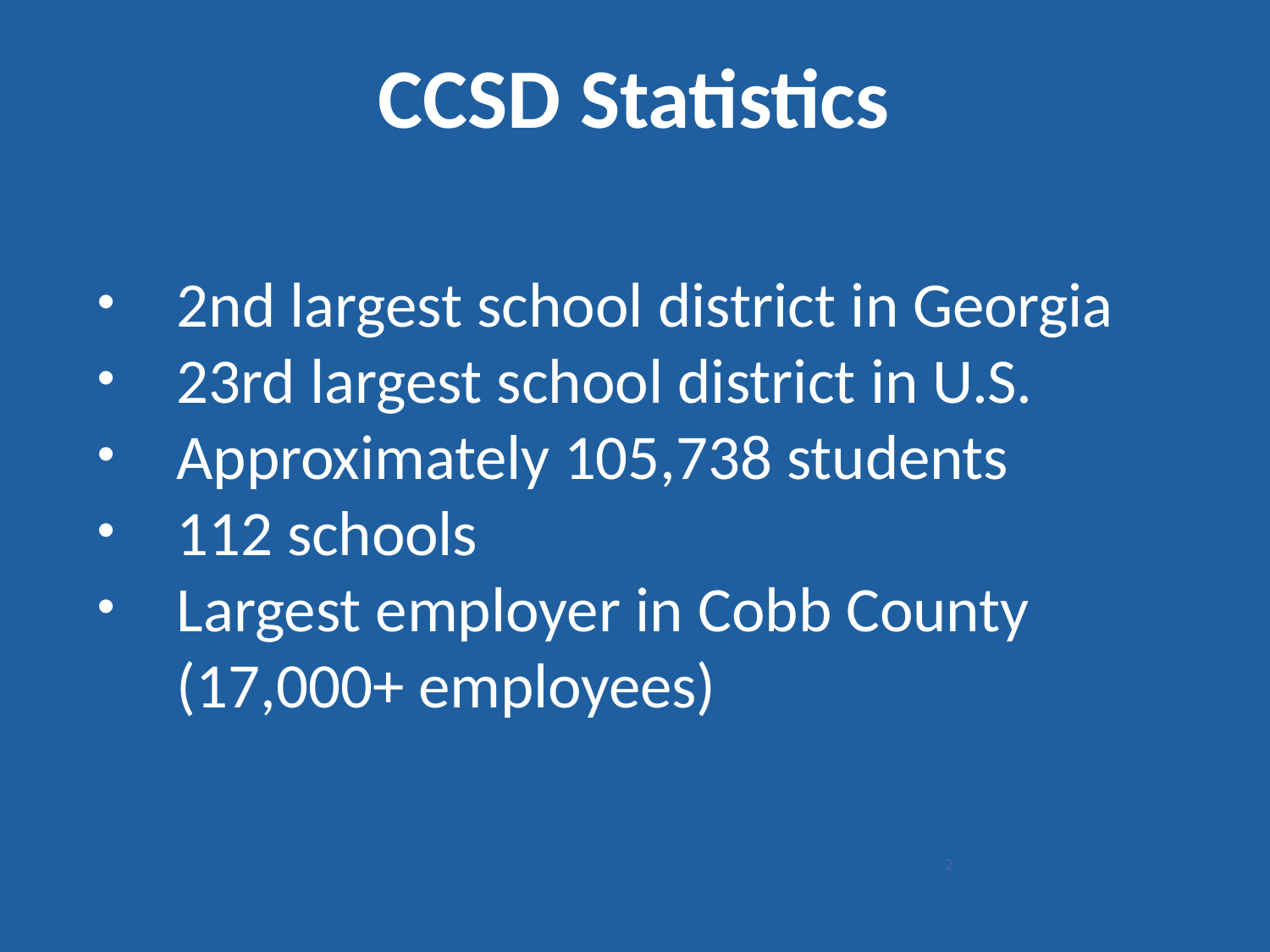

# CCSD Statistics
2nd largest school district in Georgia
23rd largest school district in U.S.
Approximately 105,738 students
112 schools
Largest employer in Cobb County (17,000+ employees)
2